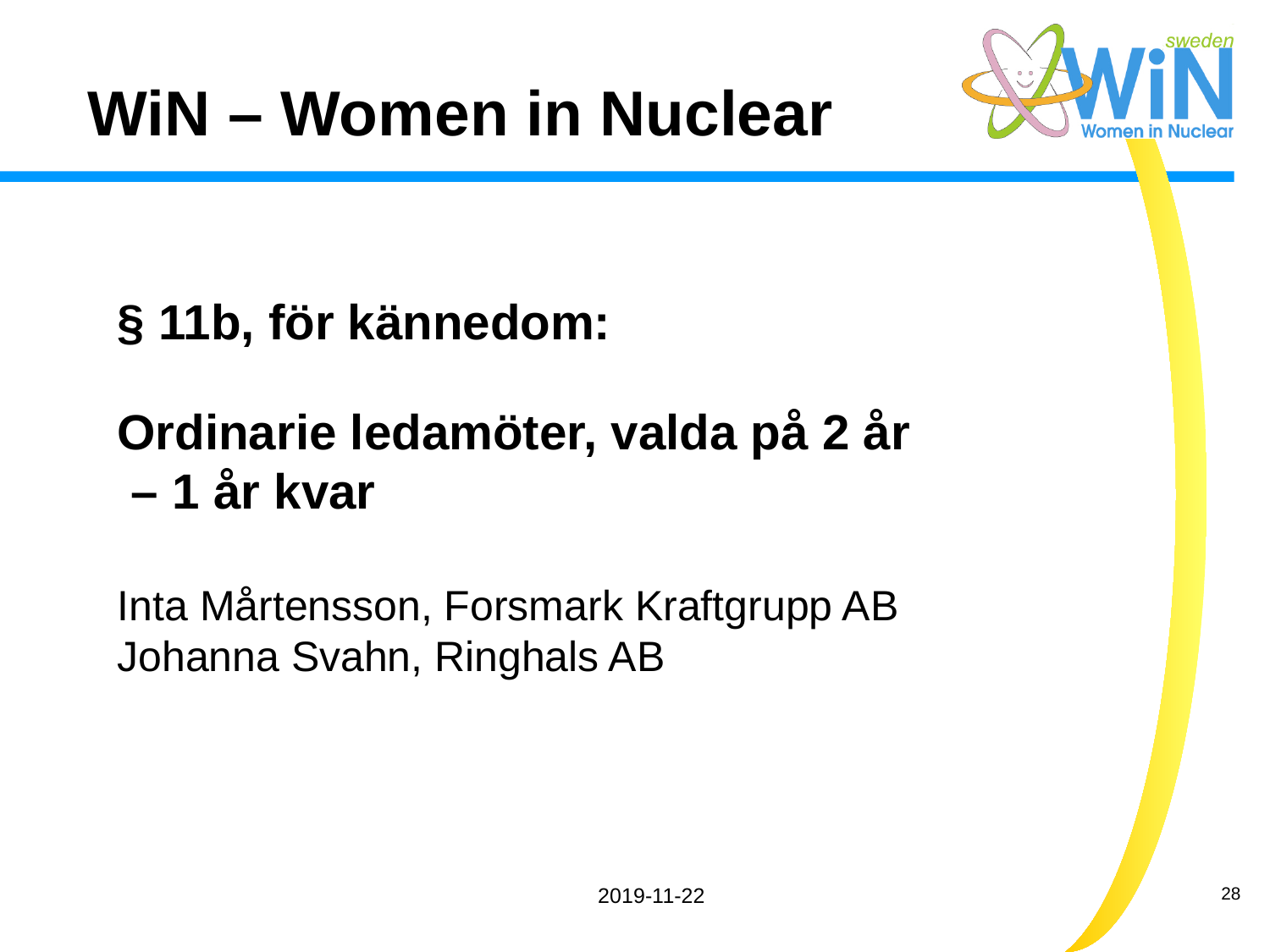

WiN – Women in Nuclear

§ 11b, för kännedom:

Ordinarie ledamöter, valda på 2 år
 – 1 år kvar

Inta Mårtensson, Forsmark Kraftgrupp AB
Johanna Svahn, Ringhals AB

2019-11-22